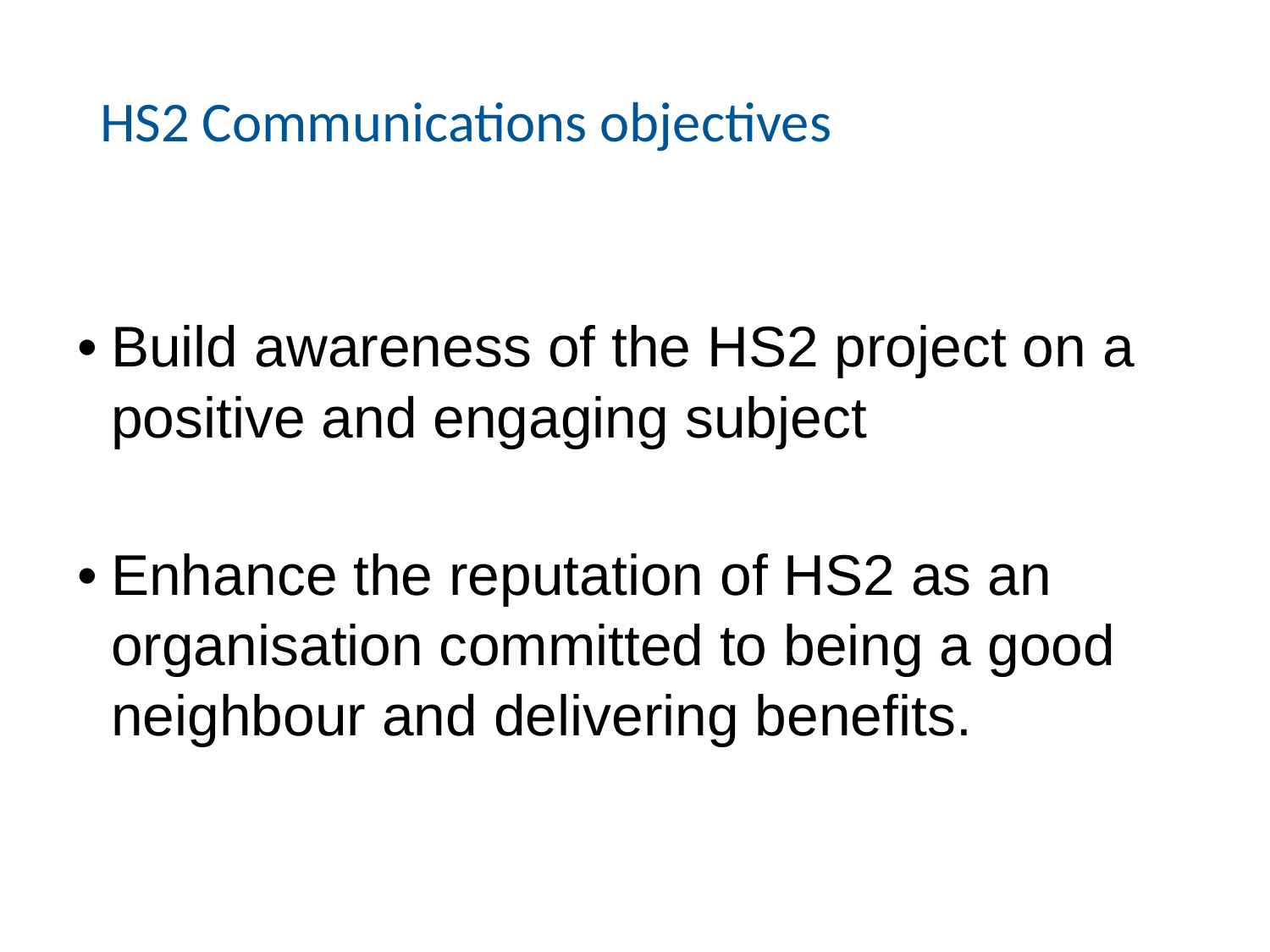

# HS2 Communications objectives
Build awareness of the HS2 project on a positive and engaging subject

Enhance the reputation of HS2 as an organisation committed to being a good neighbour and delivering benefits.